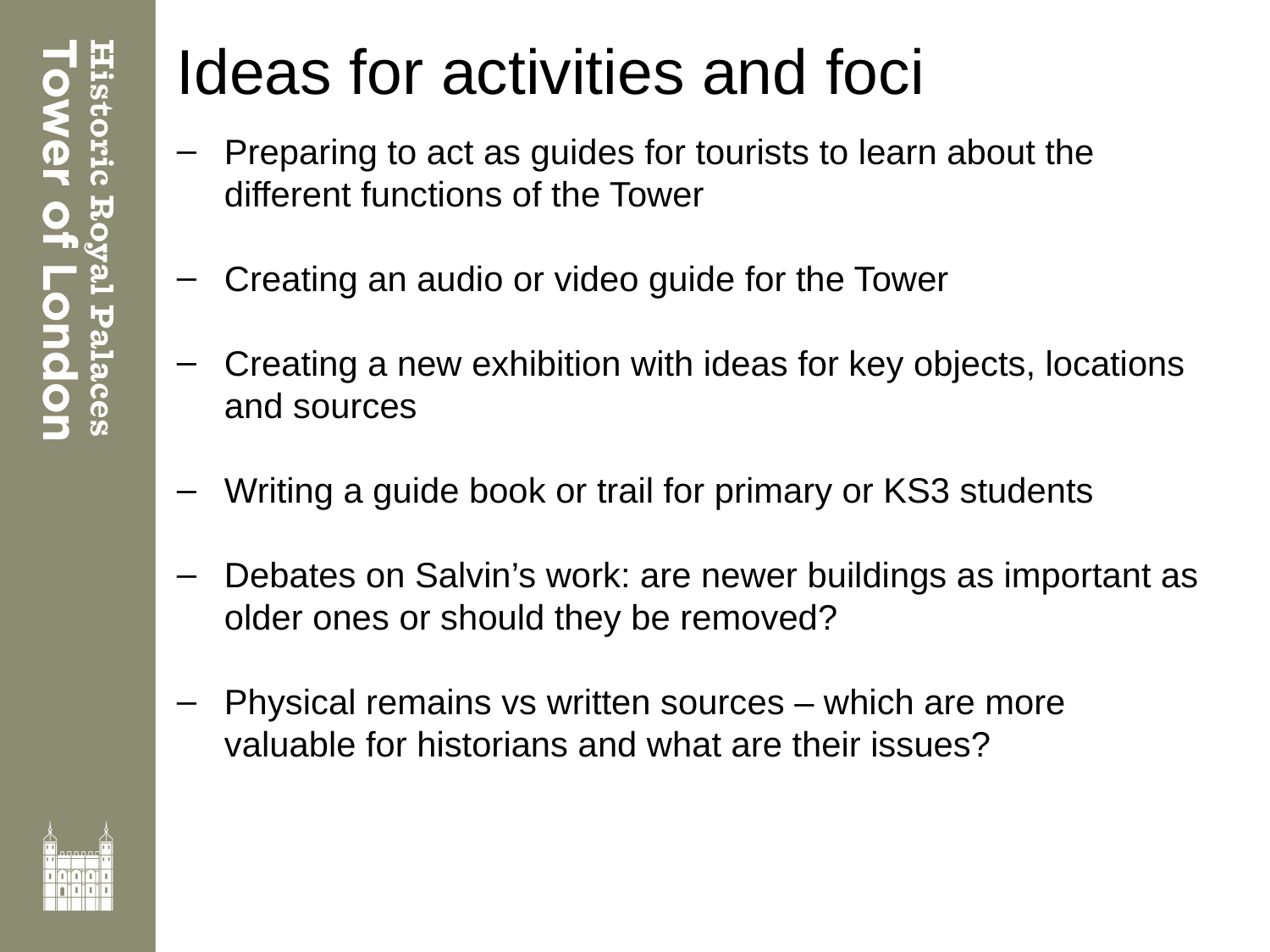

# Ideas for activities and foci
Preparing to act as guides for tourists to learn about the different functions of the Tower

Creating an audio or video guide for the Tower

Creating a new exhibition with ideas for key objects, locations and sources

Writing a guide book or trail for primary or KS3 students

Debates on Salvin’s work: are newer buildings as important as older ones or should they be removed?

Physical remains vs written sources – which are more valuable for historians and what are their issues?